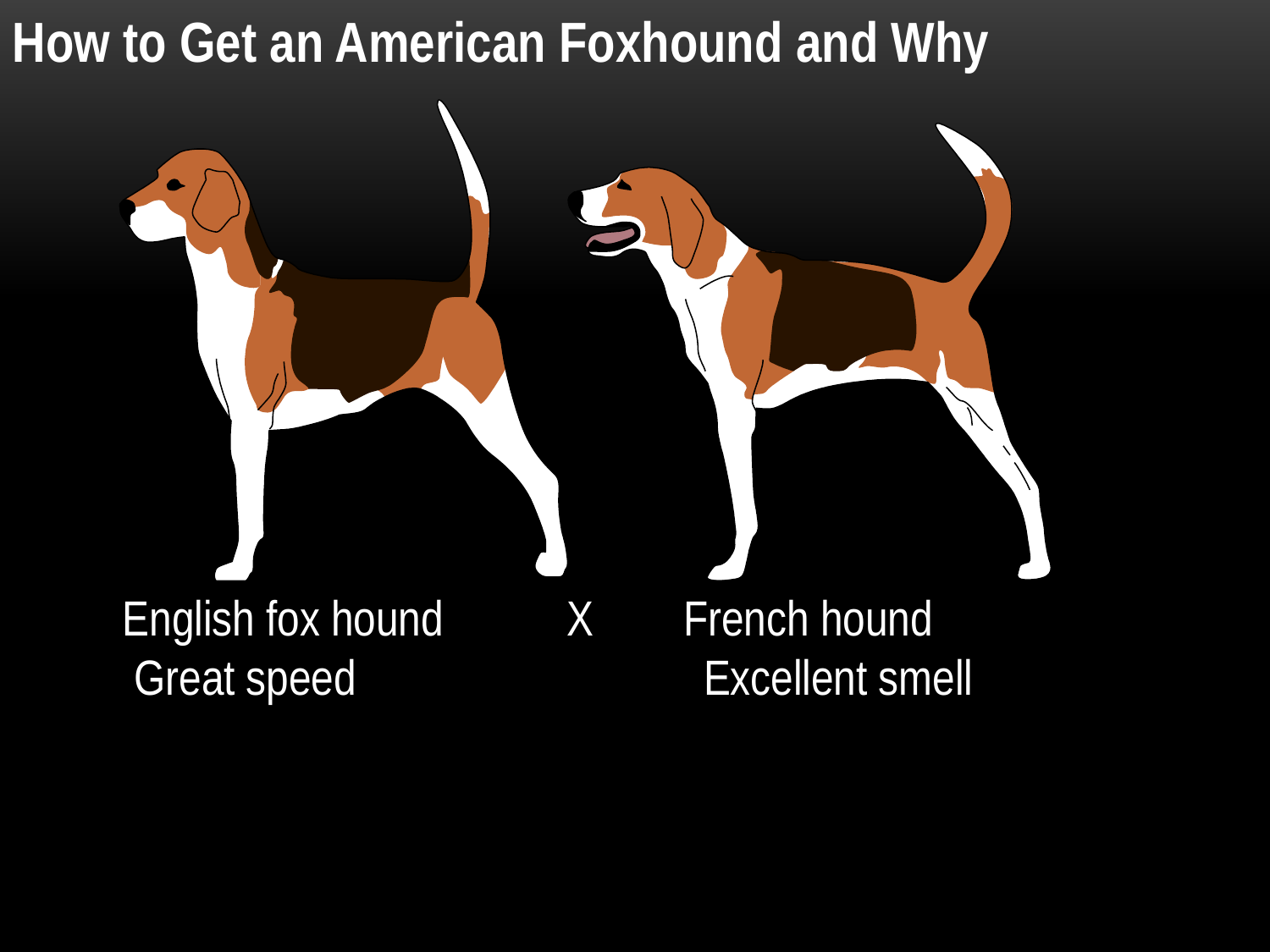

How to Get an American Foxhound and Why

       English fox hound           X        French hound
        Great speed                               Excellent smell

7